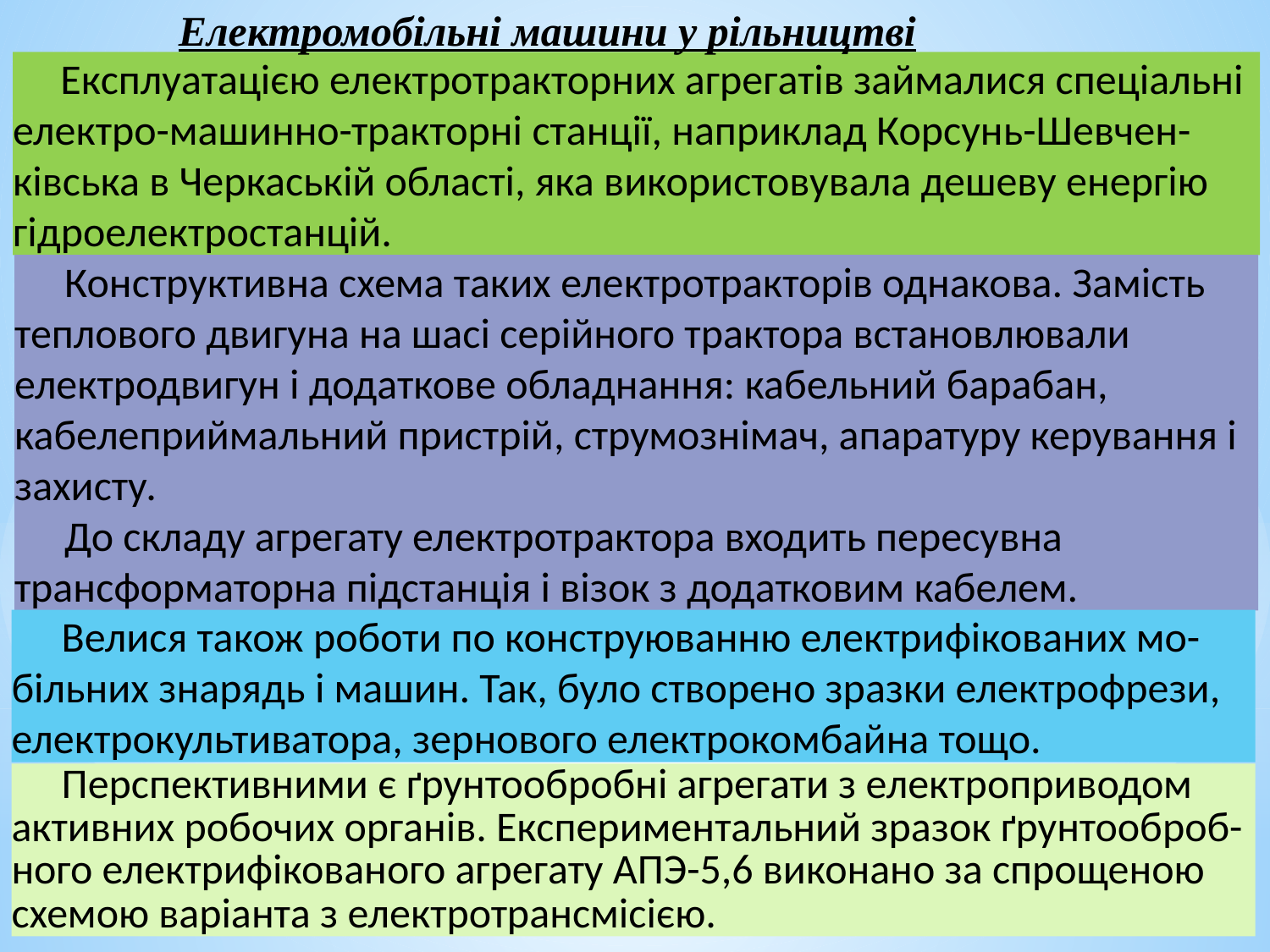

Електромобільні машини у рільництві
     Експлуатацією електротракторних агрегатів займалися спеціальні електро-машинно-тракторні станції, наприклад Корсунь-Шевчен-ківська в Черкаській області, яка використовувала дешеву енергію гідроелектростанцій.
Конструктивна схема таких електротракторів однакова. Замість теплового двигуна на шасі серійного трактора встановлювали електродвигун і додаткове обладнання: кабельний барабан, кабелеприймальний пристрій, струмознімач, апаратуру керування і захисту.
До складу агрегату електротрактора входить пересувна трансформаторна підстанція і візок з додатковим кабелем.
Велися також роботи по конструюванню електрифікованих мо-більних знарядь і машин. Так, було створено зразки електрофрези, електрокультиватора, зернового електрокомбайна тощо.
Перспективними є ґрунтообробні агрегати з електроприводом активних робочих органів. Експериментальний зразок ґрунтооброб-ного електрифікованого агрегату АПЭ-5,6 виконано за спрощеною схемою варіанта з електротрансмісією.